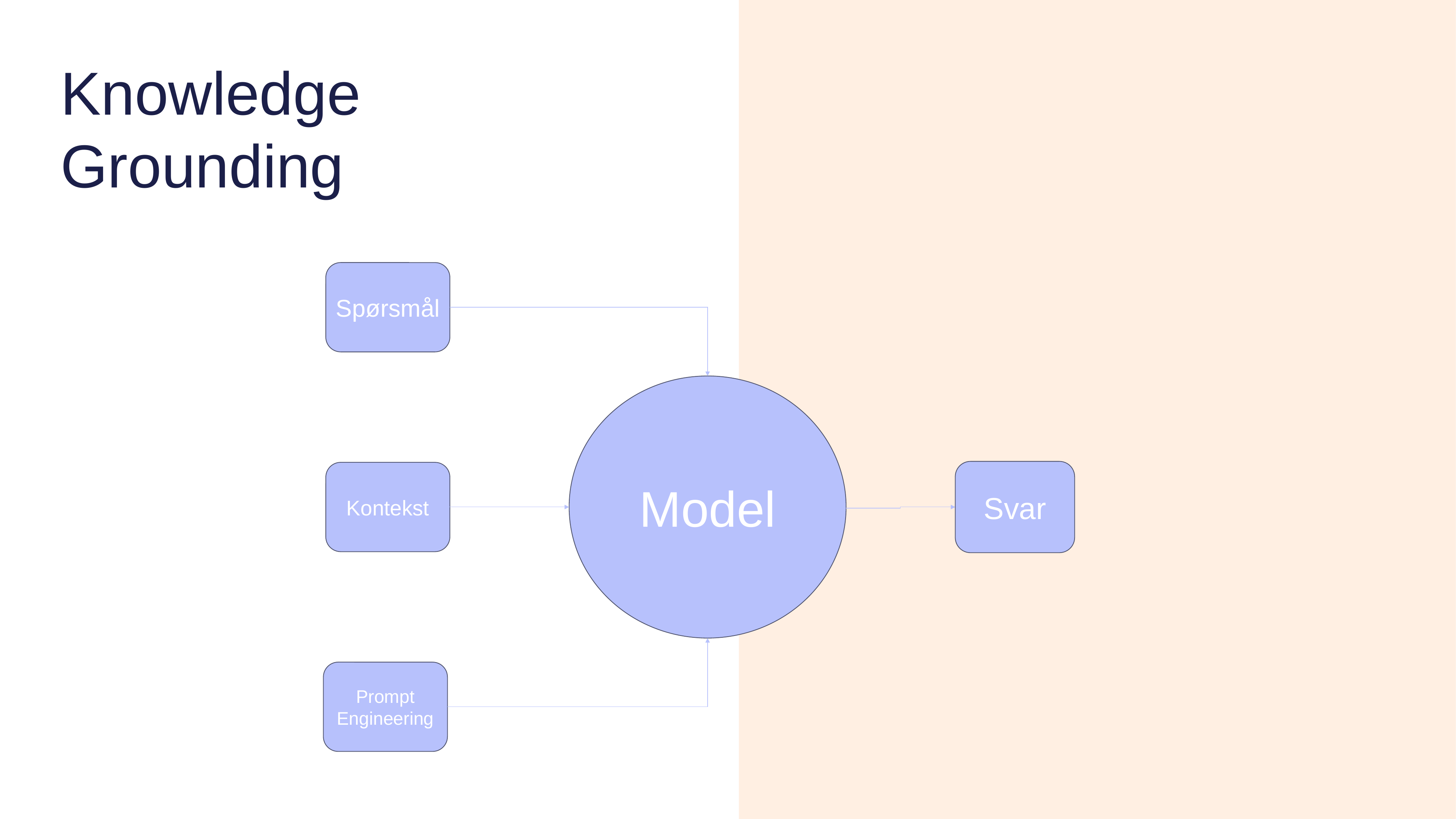

# Knowledge Grounding
Spørsmål
Model
Svar
Kontekst
Prompt Engineering